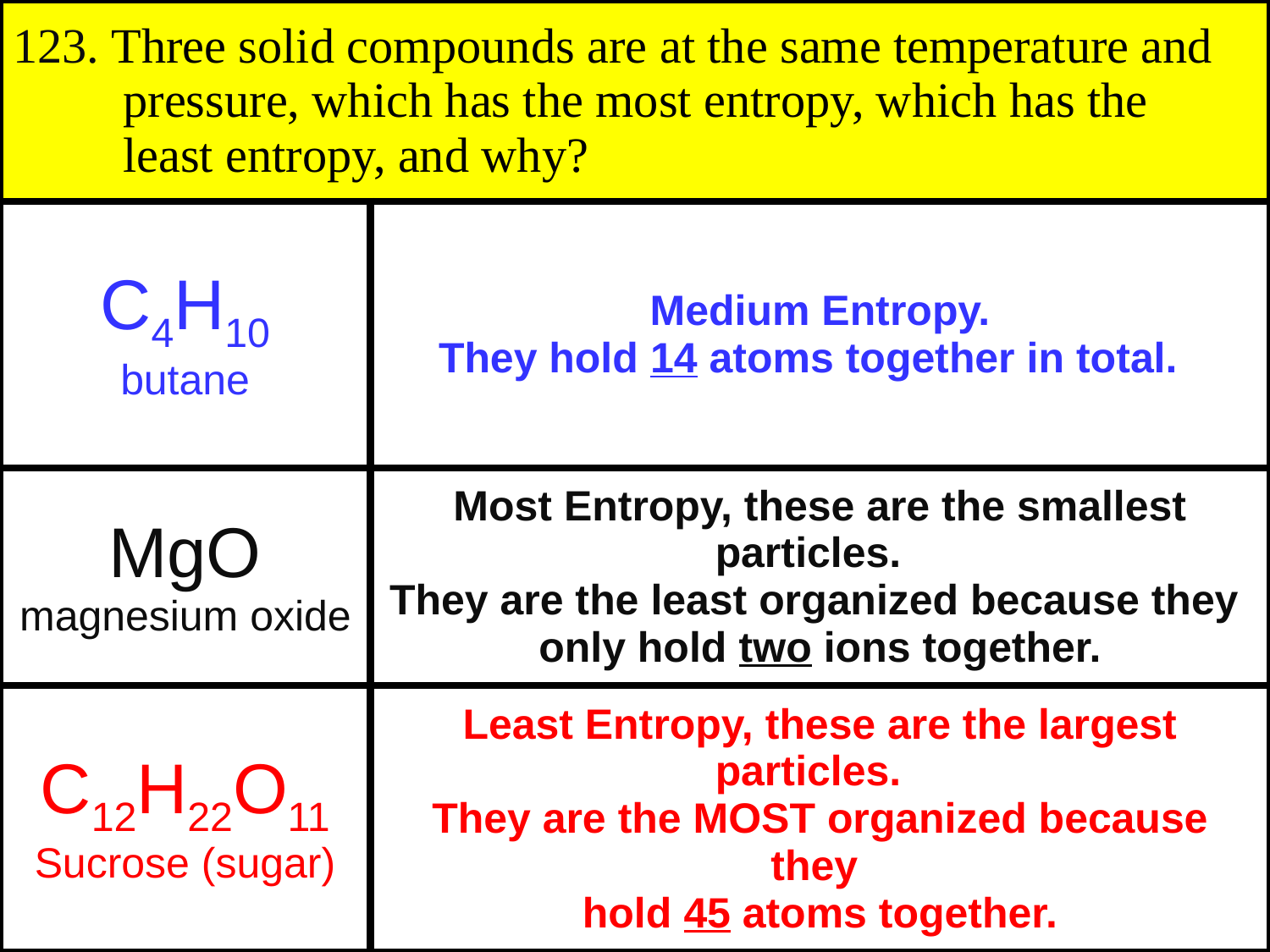

| 123. Three solid compounds are at the same temperature and pressure, which has the most entropy, which has the least entropy, and why? |  |
| --- | --- |
| C4H10 butane | Medium Entropy. They hold 14 atoms together in total. |
| MgO magnesium oxide | Most Entropy, these are the smallest particles. They are the least organized because they only hold two ions together. |
| C12H22O11 Sucrose (sugar) | Least Entropy, these are the largest particles. They are the MOST organized because they hold 45 atoms together. |